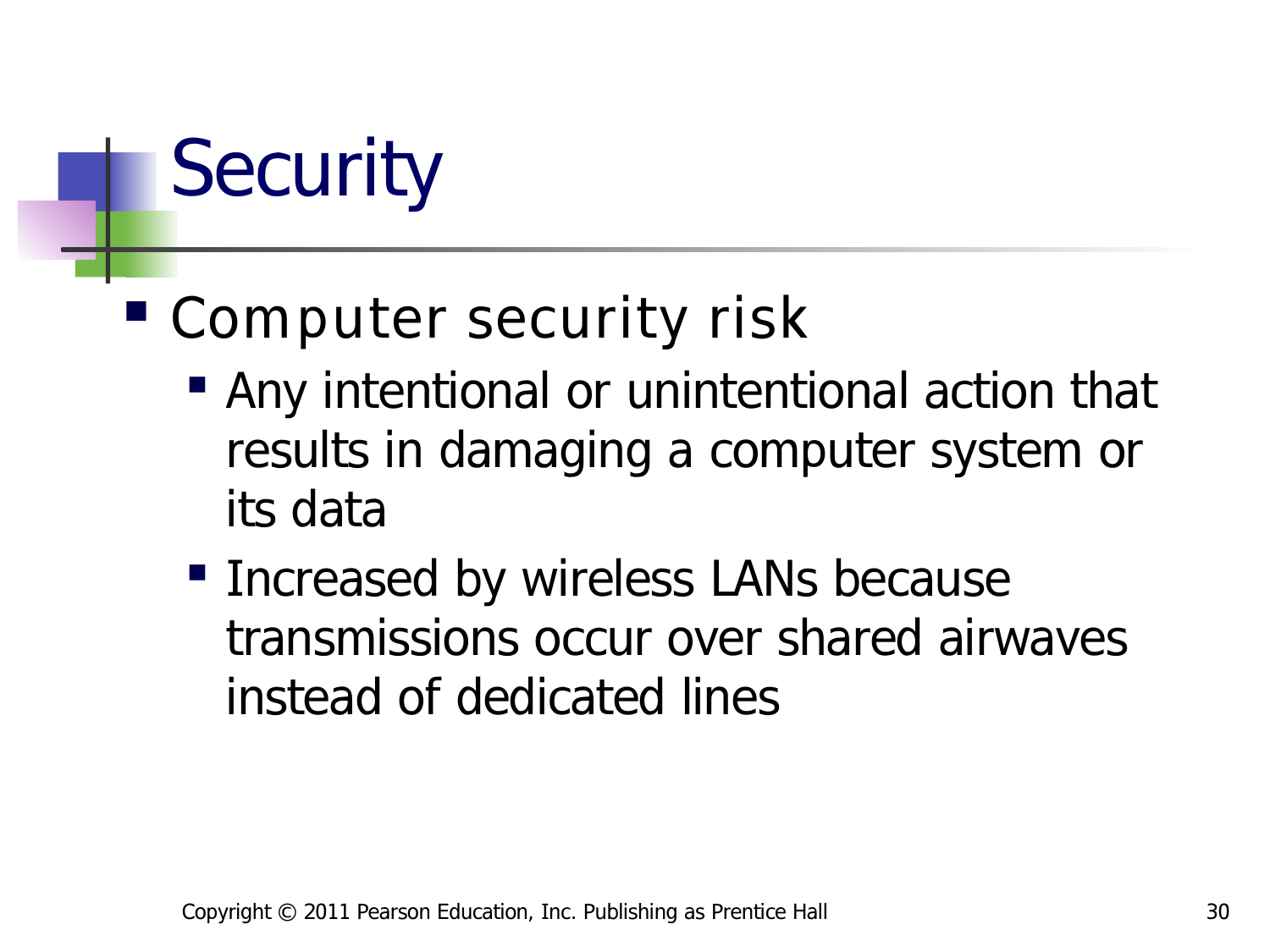

# Security
Computer security risk
Any intentional or unintentional action that results in damaging a computer system or its data
Increased by wireless LANs because transmissions occur over shared airwaves instead of dedicated lines
Copyright © 2011 Pearson Education, Inc. Publishing as Prentice Hall
30